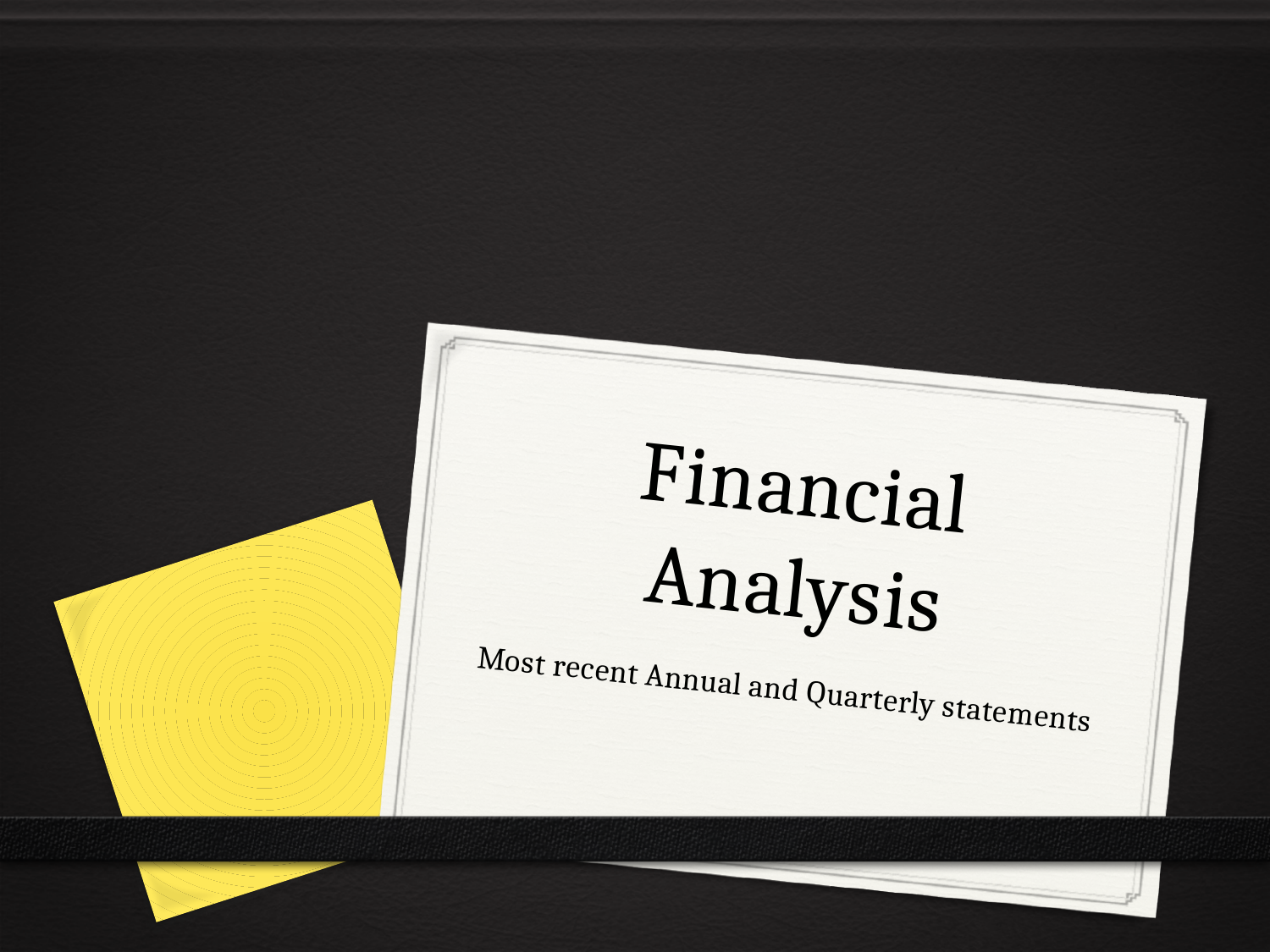

# Financial Analysis
Most recent Annual and Quarterly statements